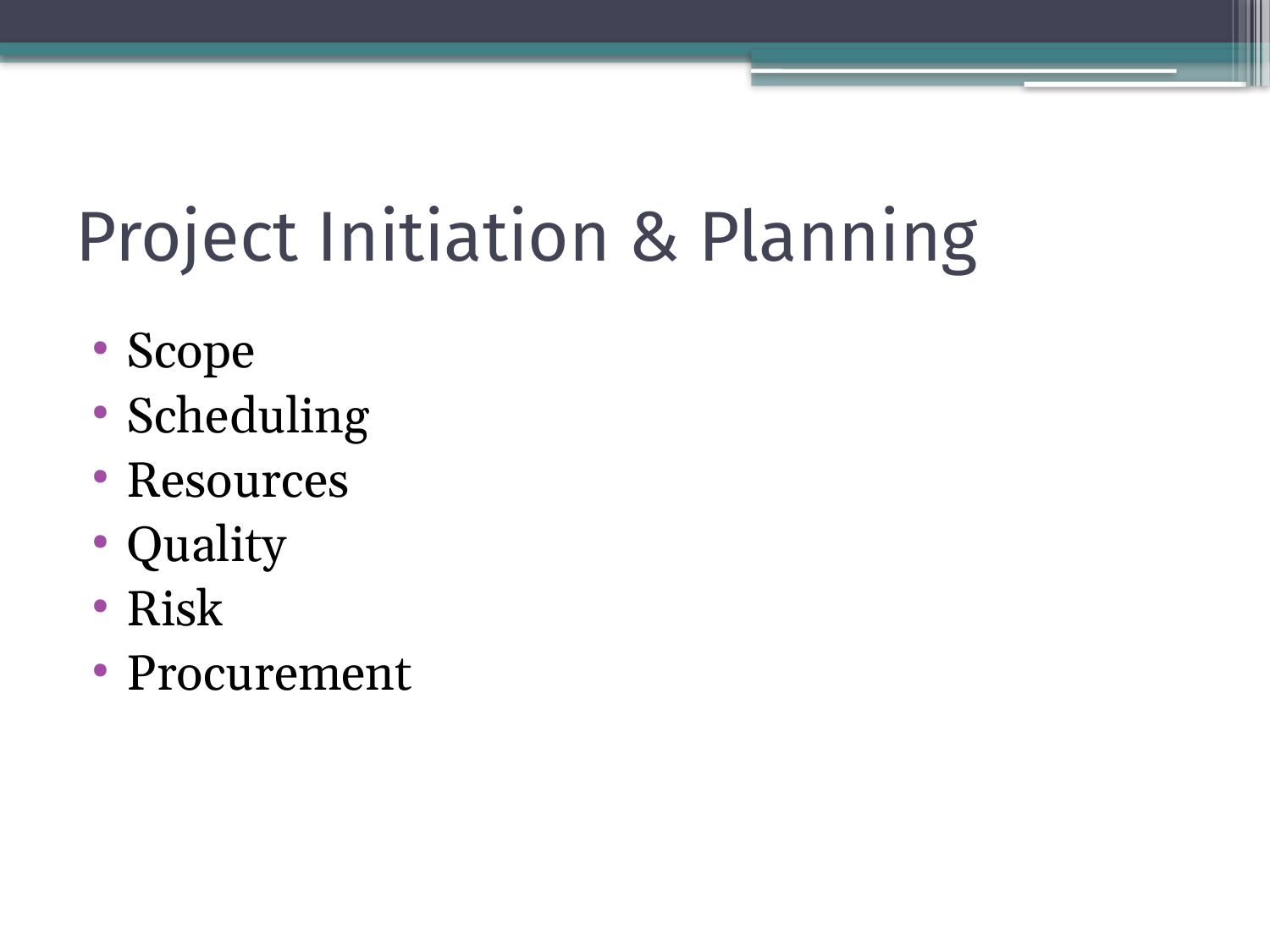

# Project Initiation & Planning
Scope
Scheduling
Resources
Quality
Risk
Procurement